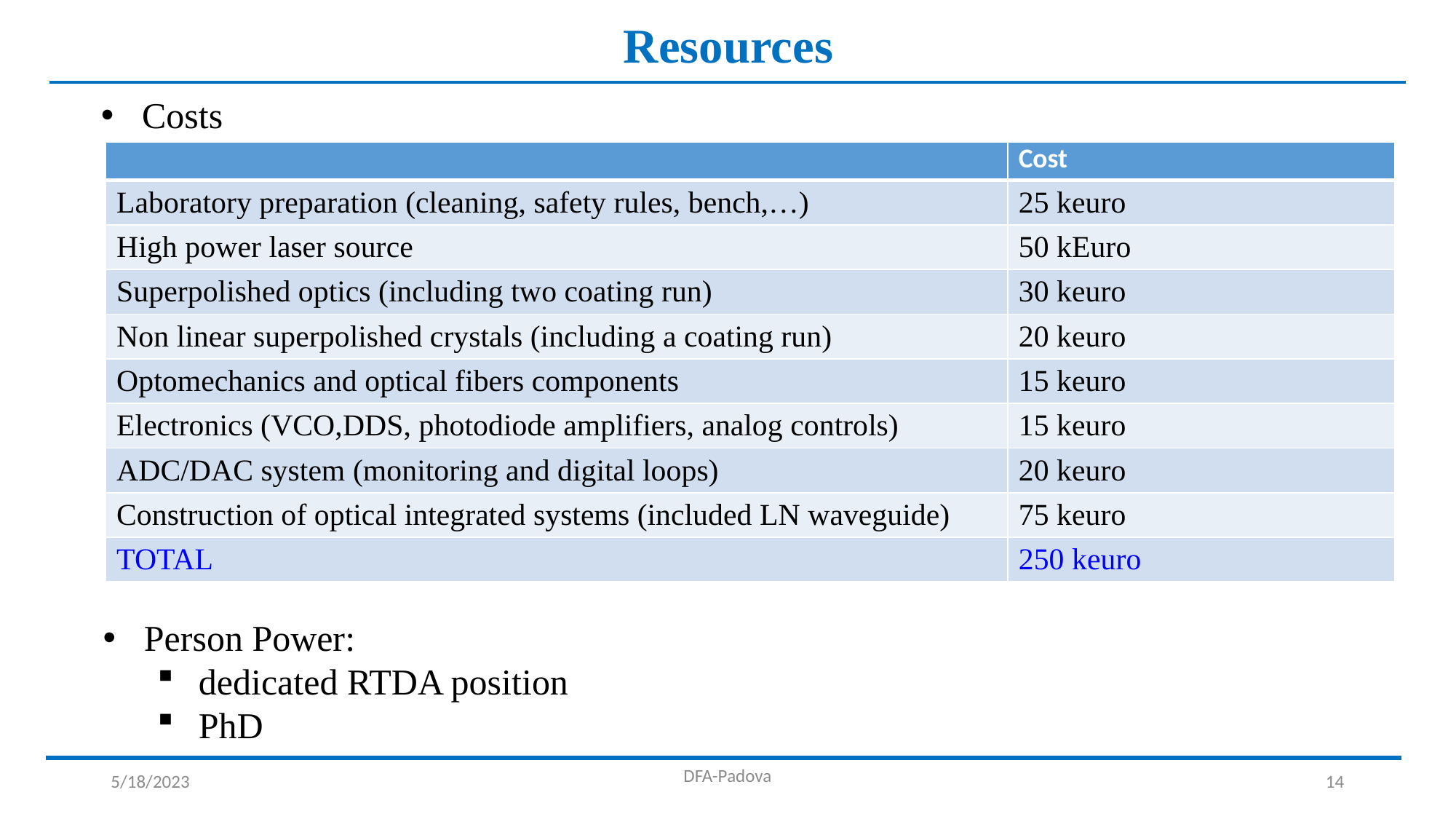

Resources
Costs
|  | Cost |
| --- | --- |
| Laboratory preparation (cleaning, safety rules, bench,…) | 25 keuro |
| High power laser source | 50 kEuro |
| Superpolished optics (including two coating run) | 30 keuro |
| Non linear superpolished crystals (including a coating run) | 20 keuro |
| Optomechanics and optical fibers components | 15 keuro |
| Electronics (VCO,DDS, photodiode amplifiers, analog controls) | 15 keuro |
| ADC/DAC system (monitoring and digital loops) | 20 keuro |
| Construction of optical integrated systems (included LN waveguide) | 75 keuro |
| TOTAL | 250 keuro |
Person Power:
dedicated RTDA position
PhD
DFA-Padova
5/18/2023
14